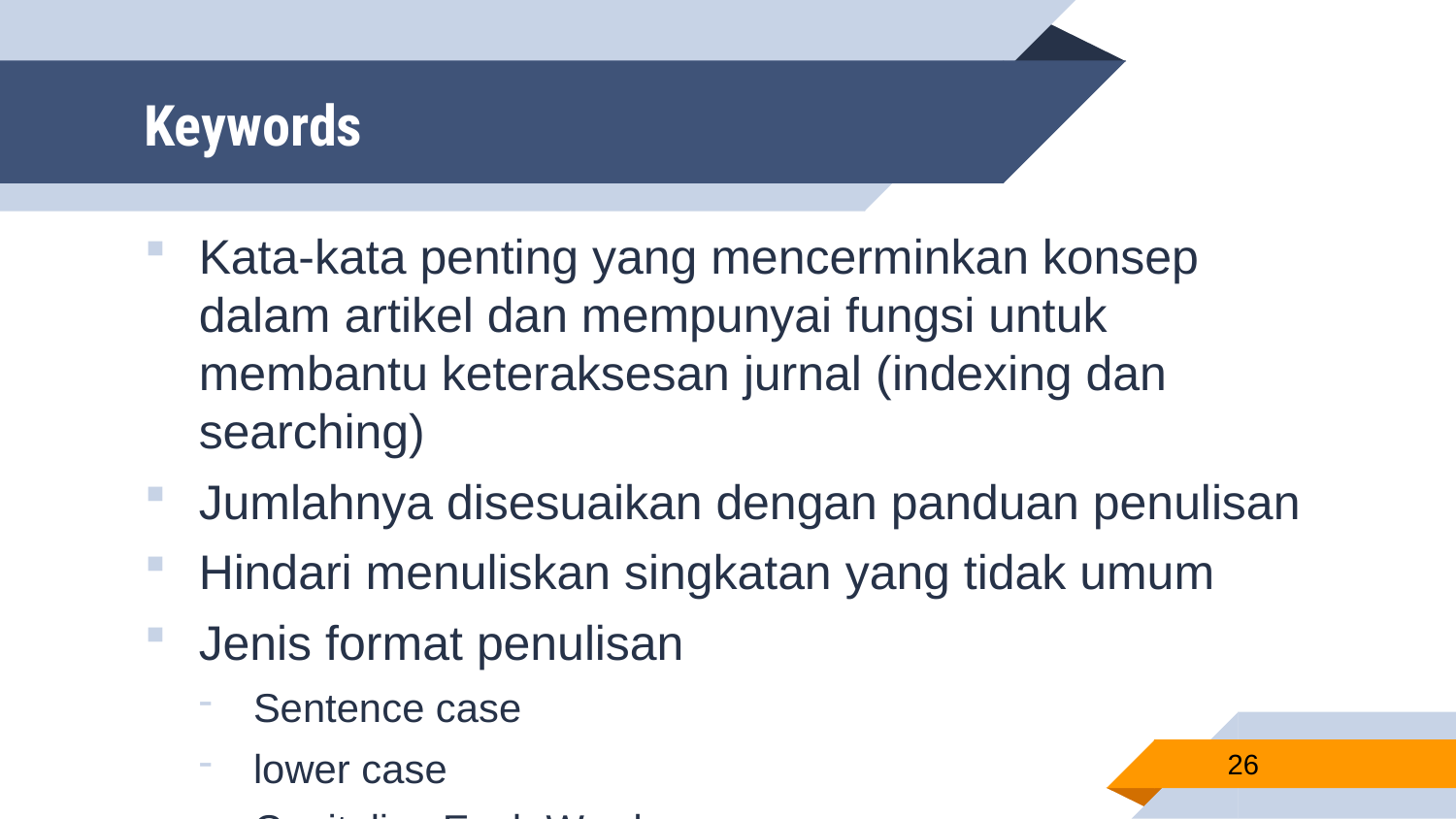

# Keywords
Kata-kata penting yang mencerminkan konsep dalam artikel dan mempunyai fungsi untuk membantu keteraksesan jurnal (indexing dan searching)
Jumlahnya disesuaikan dengan panduan penulisan
Hindari menuliskan singkatan yang tidak umum
Jenis format penulisan
Sentence case
lower case
Capitalize Each Word
26